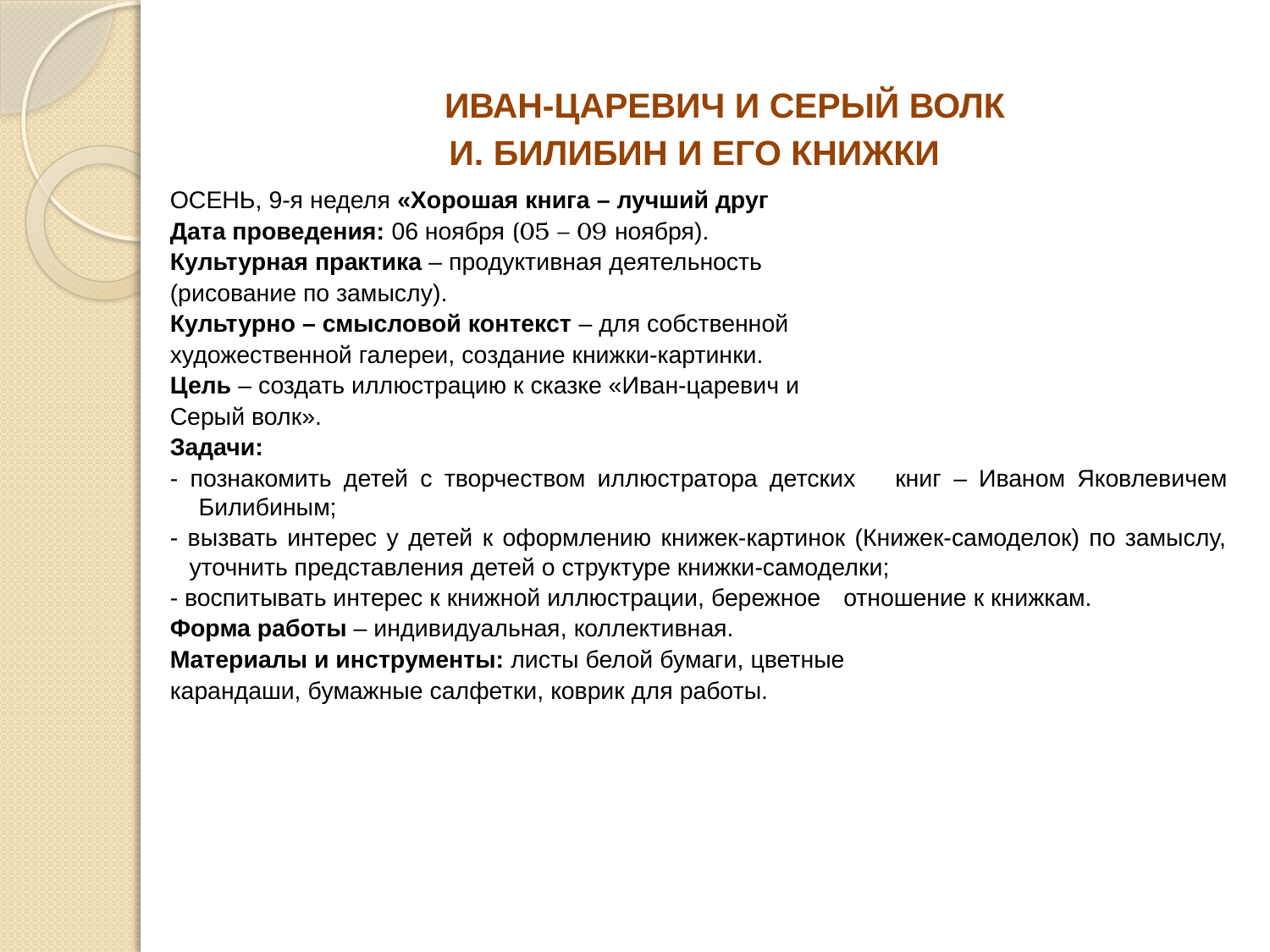

# ИВАН-ЦАРЕВИЧ И СЕРЫЙ ВОЛК И. БИЛИБИН И ЕГО КНИЖКИ
ОСЕНЬ, 9-я неделя «Хорошая книга – лучший друг
Дата проведения: 06 ноября (05 – 09 ноября).
Культурная практика – продуктивная деятельность
(рисование по замыслу).
Культурно – смысловой контекст – для собственной
художественной галереи, создание книжки-картинки.
Цель – создать иллюстрацию к сказке «Иван-царевич и
Серый волк».
Задачи:
- познакомить детей с творчеством иллюстратора детских   книг – Иваном Яковлевичем Билибиным;
- вызвать интерес у детей к оформлению книжек-картинок (Книжек-самоделок) по замыслу, уточнить представления детей о структуре книжки-самоделки;
- воспитывать интерес к книжной иллюстрации, бережное   отношение к книжкам.
Форма работы – индивидуальная, коллективная.
Материалы и инструменты: листы белой бумаги, цветные
карандаши, бумажные салфетки, коврик для работы.